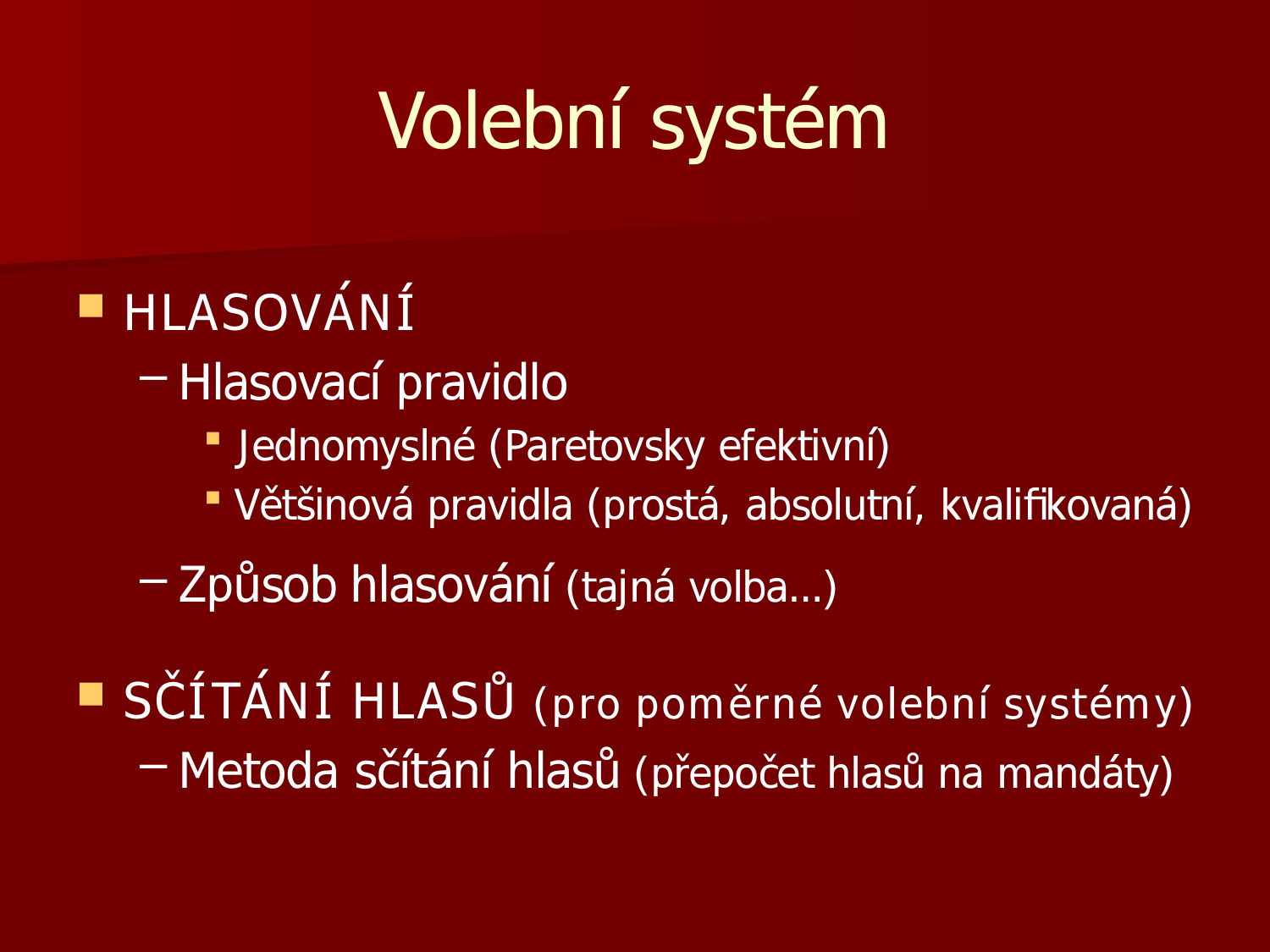

# Volební systém
HLASOVÁNÍ
Hlasovací pravidlo
Jednomyslné (Paretovsky efektivní)
Většinová pravidla (prostá, absolutní, kvalifikovaná)
Způsob hlasování (tajná volba…)
SČÍTÁNÍ HLASŮ (pro poměrné volební systémy)
Metoda sčítání hlasů (přepočet hlasů na mandáty)